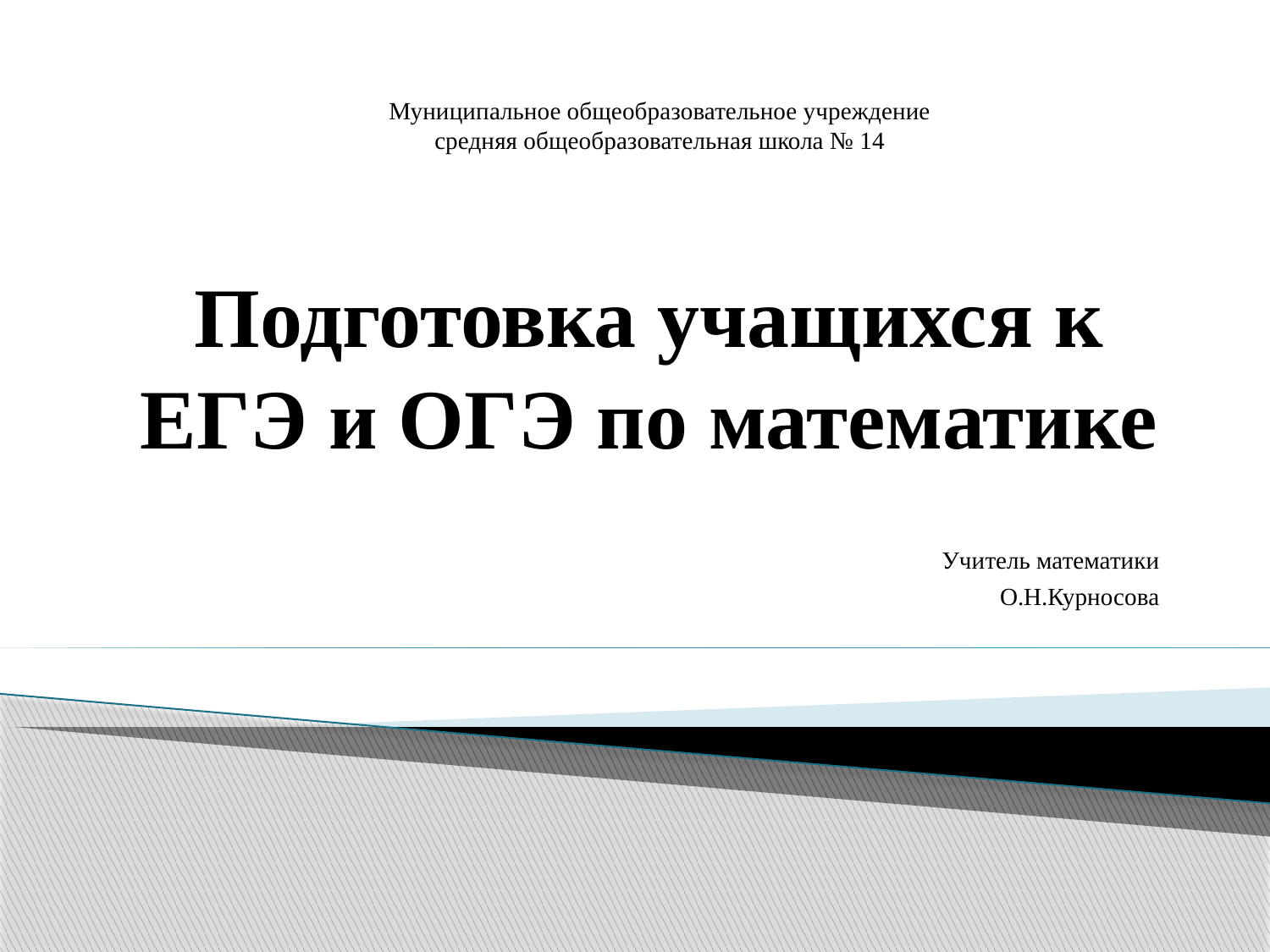

Муниципальное общеобразовательное учреждение
средняя общеобразовательная школа № 14
# Подготовка учащихся к ЕГЭ и ОГЭ по математике

Учитель математики
О.Н.Курносова